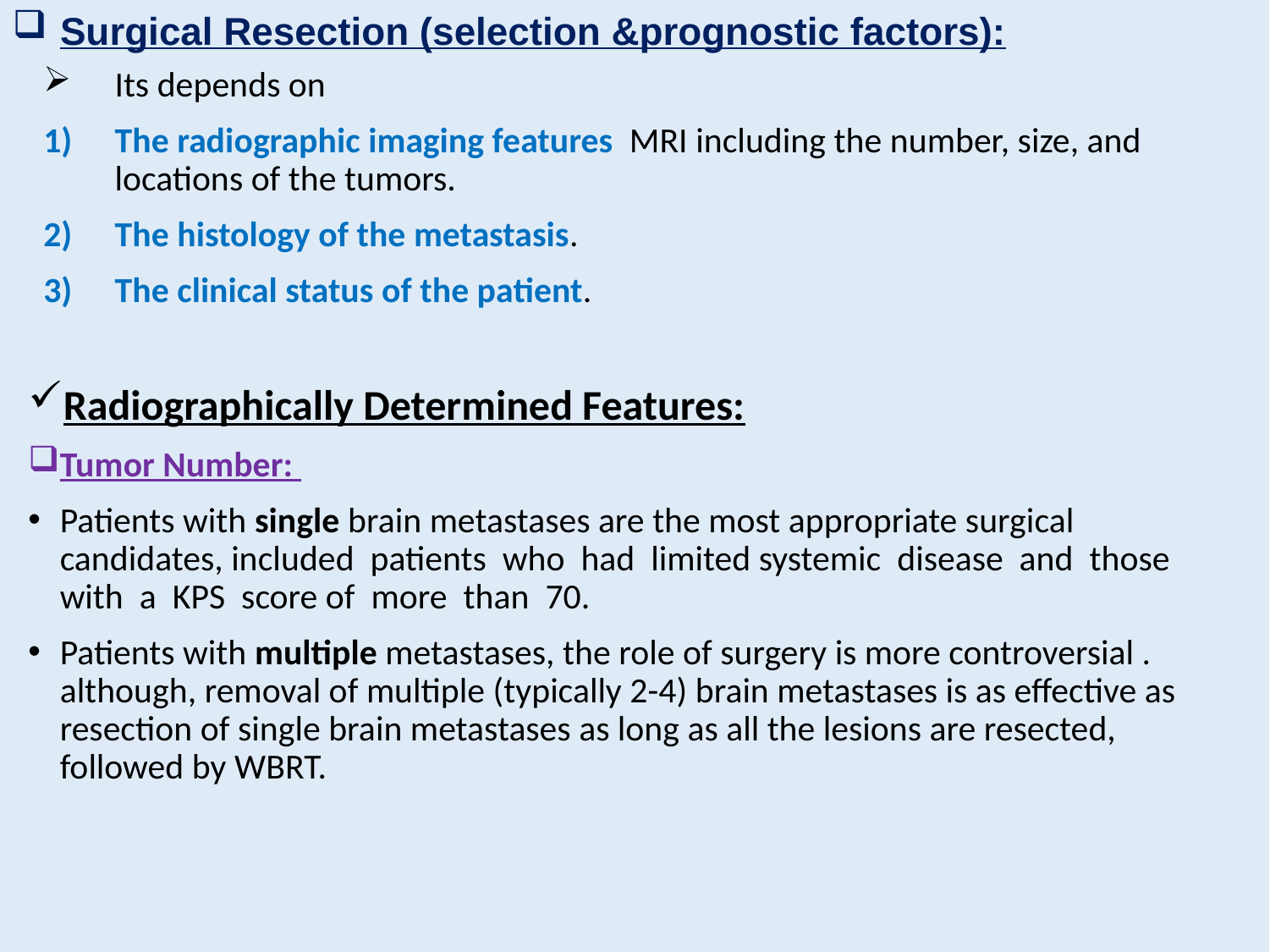

Surgical Resection (selection &prognostic factors):
Its depends on
The radiographic imaging features  MRI including the number, size, and locations of the tumors.
The histology of the metastasis.
The clinical status of the patient.

Radiographically Determined Features:
Tumor Number:
Patients with single brain metastases are the most appropriate surgical candidates, included  patients  who  had  limited systemic  disease  and  those  with  a  KPS  score of  more  than  70.
Patients with multiple metastases, the role of surgery is more controversial . although, removal of multiple (typically 2-4) brain metastases is as effective as resection of single brain metastases as long as all the lesions are resected, followed by WBRT.